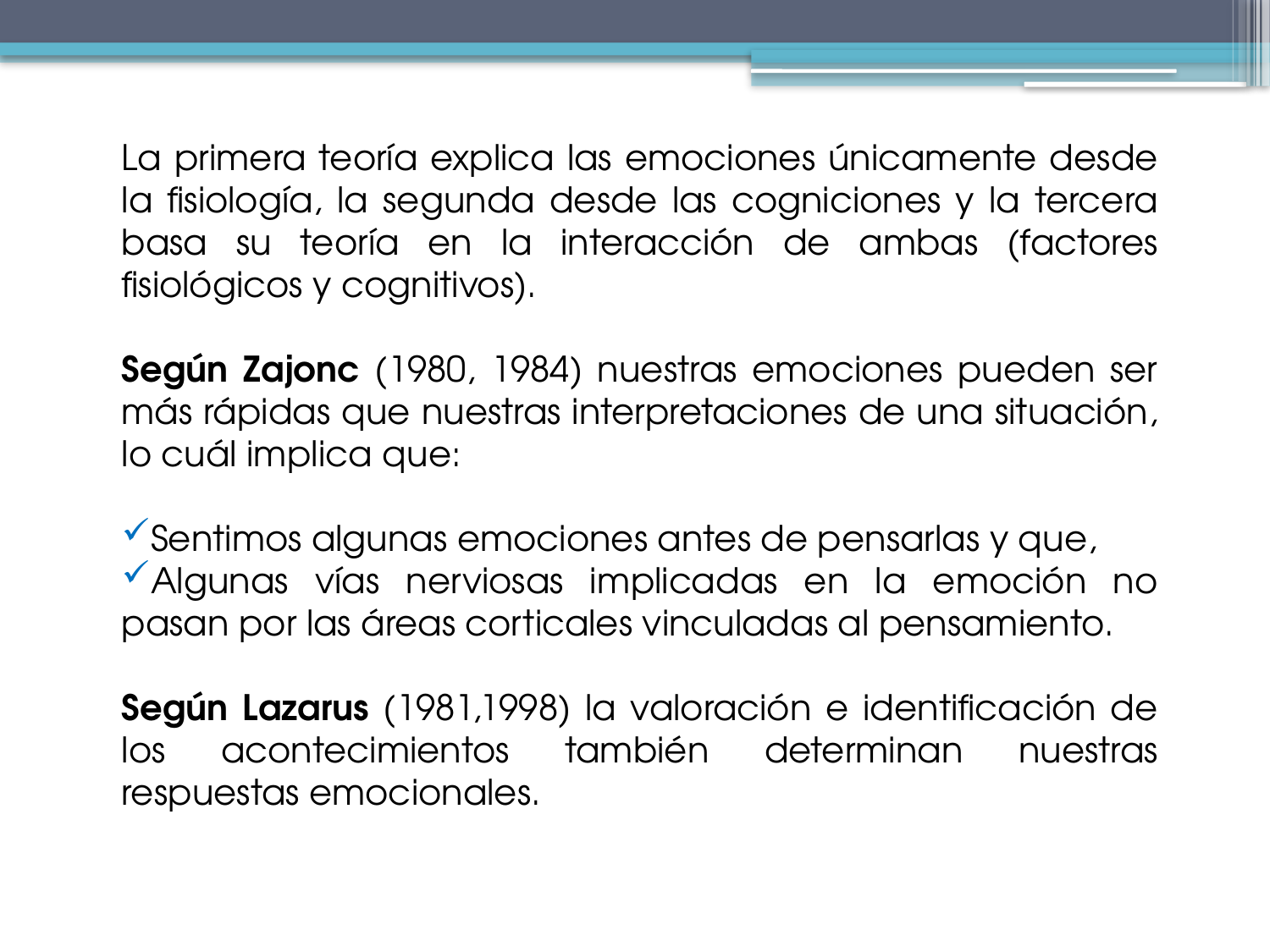

La primera teoría explica las emociones únicamente desde la fisiología, la segunda desde las cogniciones y la tercera basa su teoría en la interacción de ambas (factores fisiológicos y cognitivos).

Según Zajonc (1980, 1984) nuestras emociones pueden ser más rápidas que nuestras interpretaciones de una situación, lo cuál implica que:

Sentimos algunas emociones antes de pensarlas y que,
Algunas vías nerviosas implicadas en la emoción no pasan por las áreas corticales vinculadas al pensamiento.

Según Lazarus (1981,1998) la valoración e identificación de los acontecimientos también determinan nuestras respuestas emocionales.